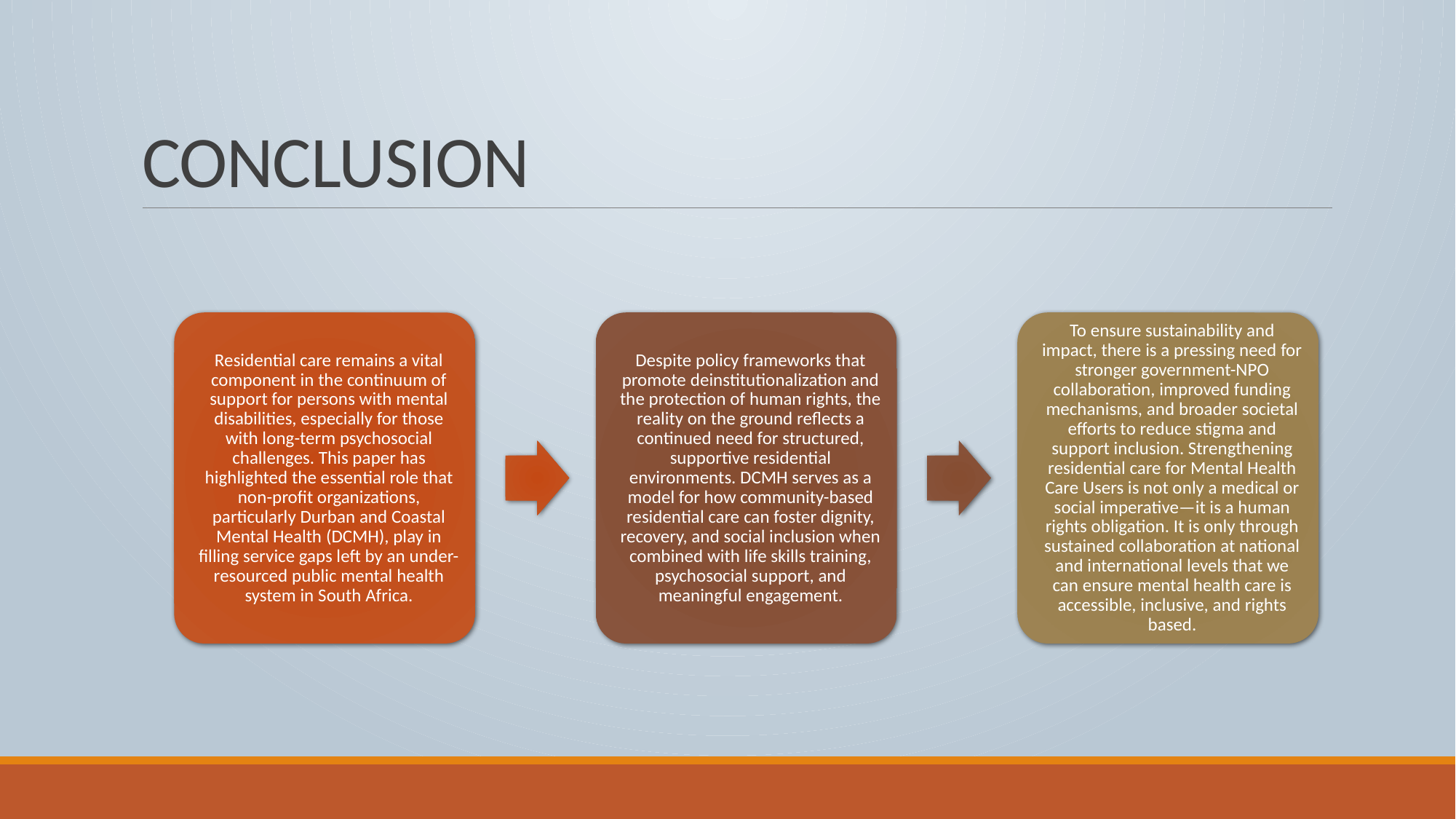

# CONCLUSION
Residential care remains a vital component in the continuum of support for persons with mental disabilities, especially for those with long-term psychosocial challenges. This paper has highlighted the essential role that non-profit organizations, particularly Durban and Coastal Mental Health (DCMH), play in filling service gaps left by an under-resourced public mental health system in South Africa.

Despite policy frameworks that promote deinstitutionalization and the protection of human rights, the reality on the ground reflects a continued need for structured, supportive residential environments. DCMH serves as a model for how community-based residential care can foster dignity, recovery, and social inclusion when combined with life skills training, psychosocial support, and meaningful engagement.

To ensure sustainability and impact, there is a pressing need for stronger government-NPO collaboration, improved funding mechanisms, and broader societal efforts to reduce stigma and support inclusion. Strengthening residential care for Mental Health Care Users is not only a medical or social imperative—it is a human rights obligation. It is only through sustained collaboration at national and international levels that we can ensure mental health care is accessible, inclusive, and rights based.